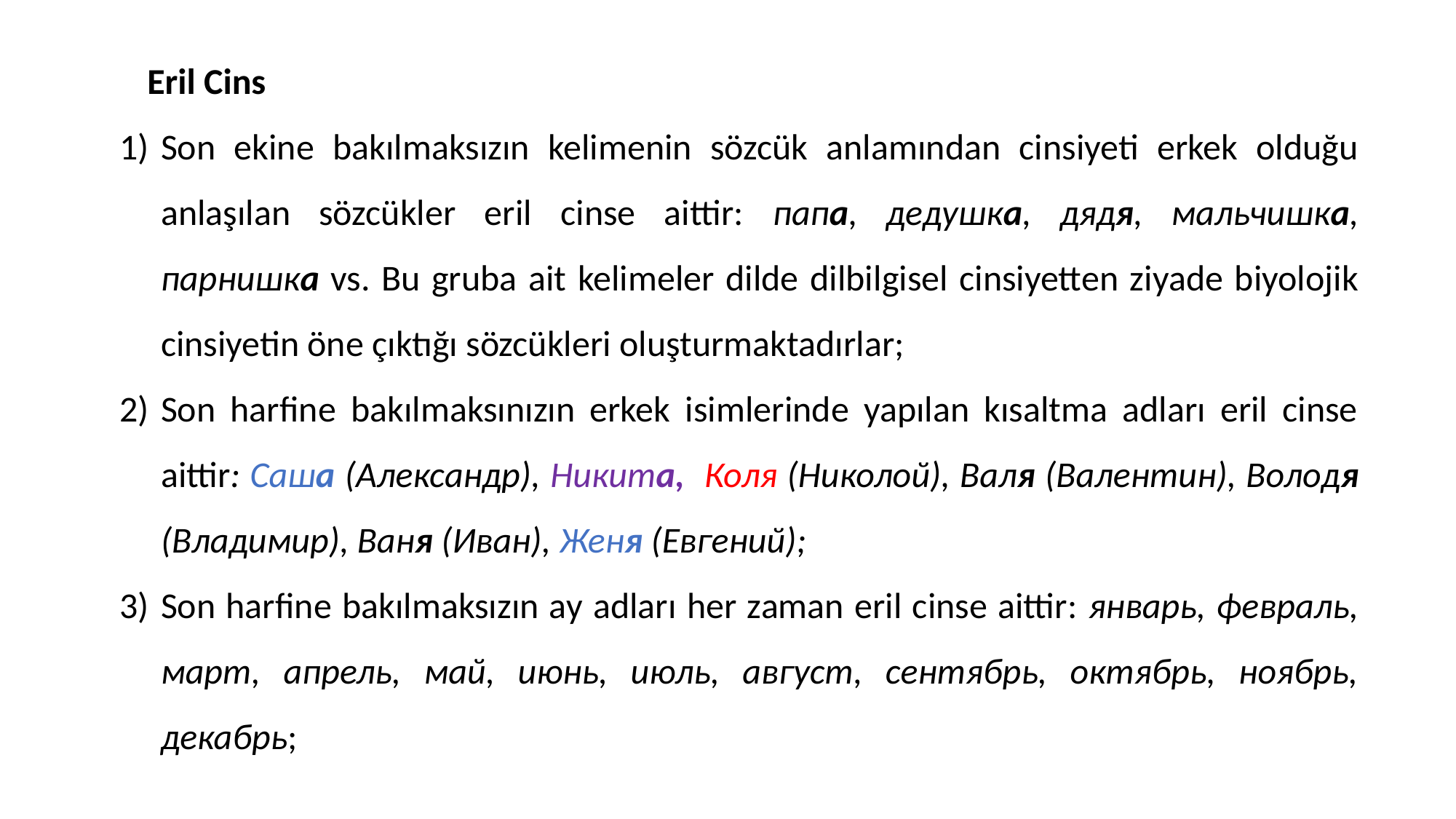

Eril Cins
Son ekine bakılmaksızın kelimenin sözcük anlamından cinsiyeti erkek olduğu anlaşılan sözcükler eril cinse aittir: папа, дедушка, дядя, мальчишка, парнишка vs. Bu gruba ait kelimeler dilde dilbilgisel cinsiyetten ziyade biyolojik cinsiyetin öne çıktığı sözcükleri oluşturmaktadırlar;
Son harfine bakılmaksınızın erkek isimlerinde yapılan kısaltma adları eril cinse aittir: Саша (Александр), Никита,  Коля (Николой), Валя (Валентин), Володя (Владимир), Ваня (Иван), Женя (Евгений);
Son harfine bakılmaksızın ay adları her zaman eril cinse aittir: январь, февраль, март, апрель, май, июнь, июль, август, сентябрь, октябрь, ноябрь, декабрь;